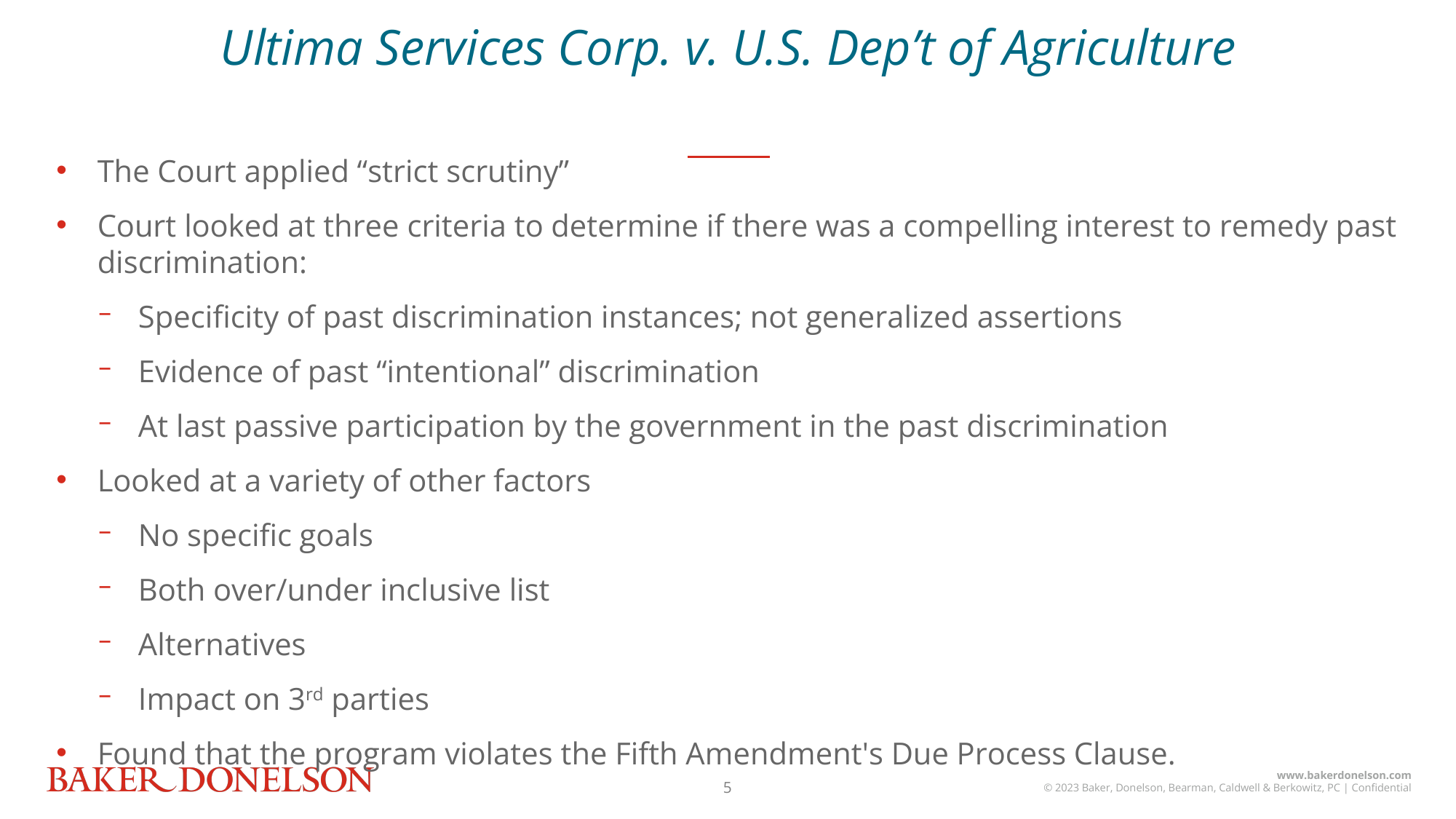

Ultima Services Corp. v. U.S. Dep’t of Agriculture

The Court applied “strict scrutiny”
Court looked at three criteria to determine if there was a compelling interest to remedy past discrimination:
Specificity of past discrimination instances; not generalized assertions
Evidence of past “intentional” discrimination
At last passive participation by the government in the past discrimination
Looked at a variety of other factors
No specific goals
Both over/under inclusive list
Alternatives
Impact on 3rd parties
Found that the program violates the Fifth Amendment's Due Process Clause.